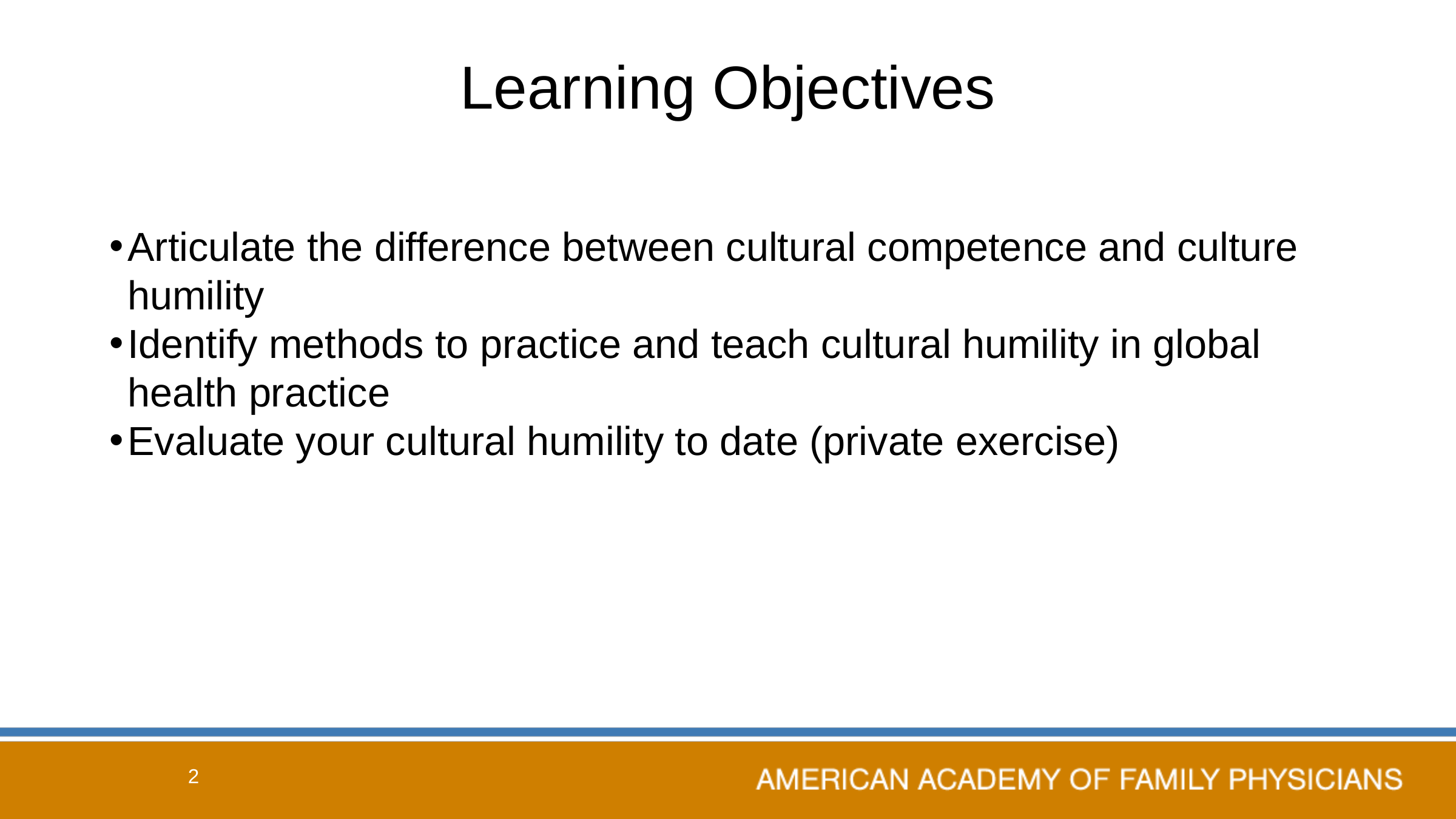

# Learning Objectives
Articulate the difference between cultural competence and culture humility
Identify methods to practice and teach cultural humility in global health practice
Evaluate your cultural humility to date (private exercise)

2